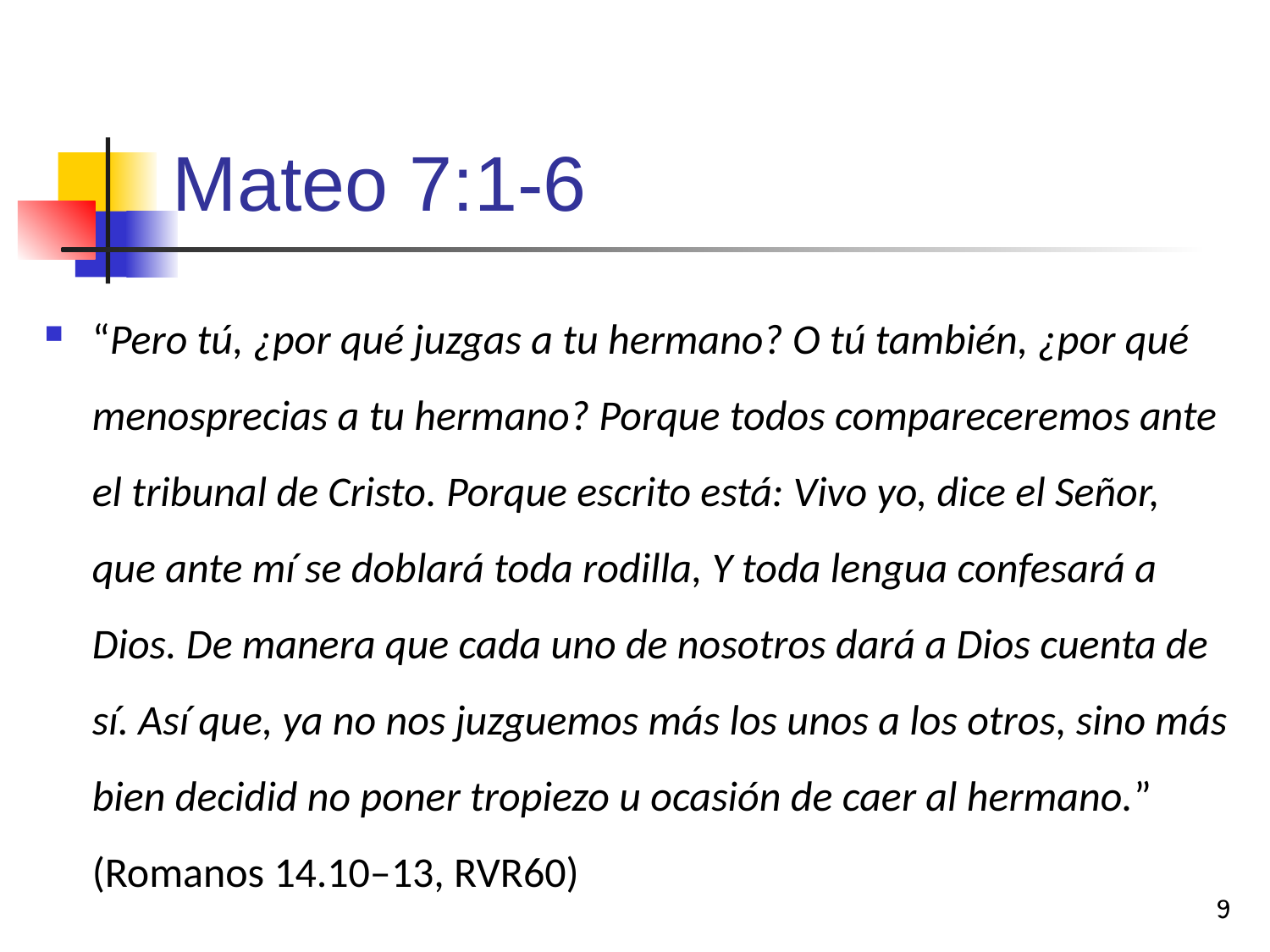

# Mateo 7:1-6
“Pero tú, ¿por qué juzgas a tu hermano? O tú también, ¿por qué menosprecias a tu hermano? Porque todos compareceremos ante el tribunal de Cristo. Porque escrito está: Vivo yo, dice el Señor, que ante mí se doblará toda rodilla, Y toda lengua confesará a Dios. De manera que cada uno de nosotros dará a Dios cuenta de sí. Así que, ya no nos juzguemos más los unos a los otros, sino más bien decidid no poner tropiezo u ocasión de caer al hermano.” (Romanos 14.10–13, RVR60)
9